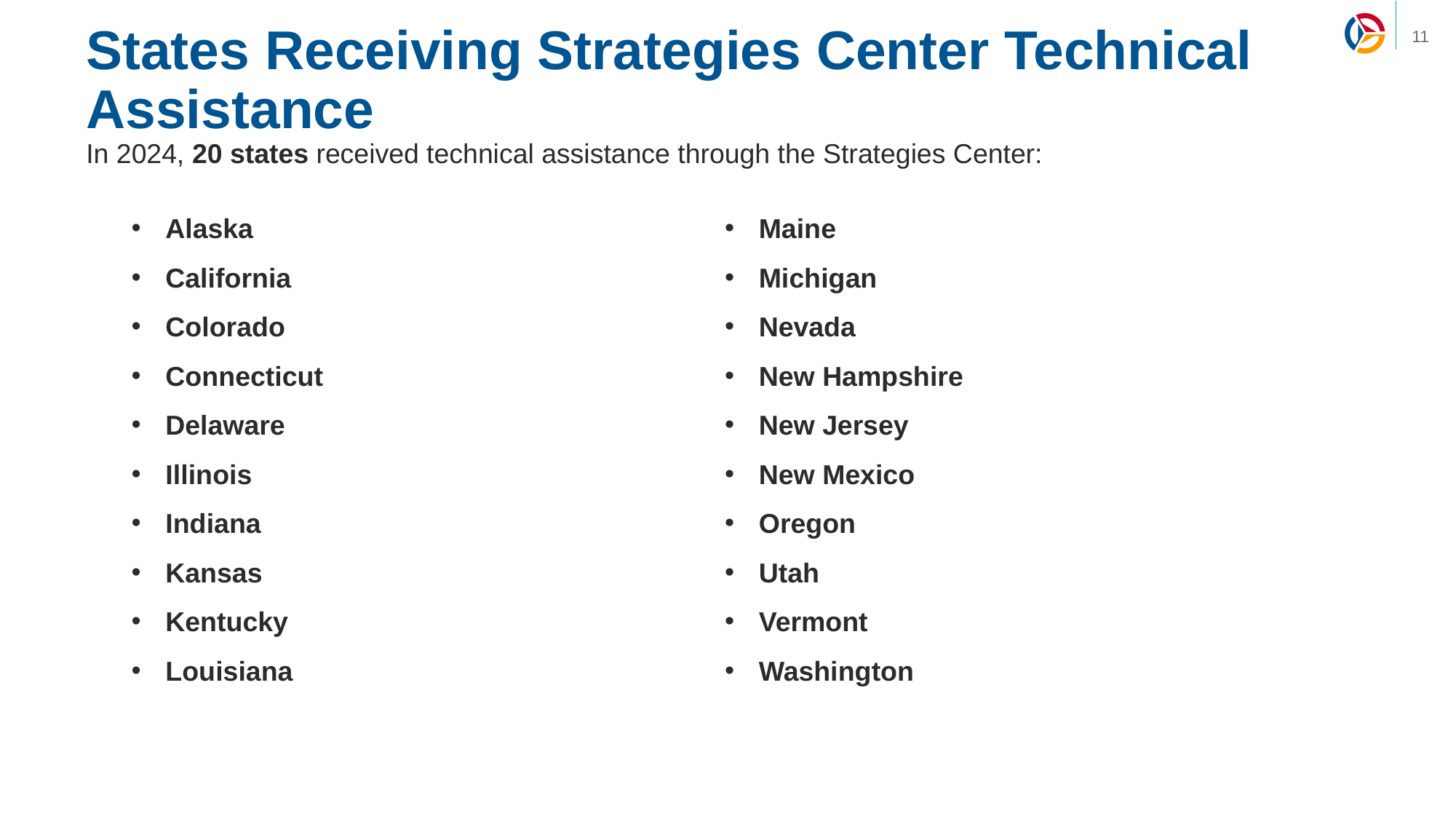

# States Receiving Strategies Center Technical Assistance
In 2024, 20 states received technical assistance through the Strategies Center:
Alaska
California
Colorado
Connecticut
Delaware
Illinois
Indiana
Kansas
Kentucky
Louisiana
Maine
Michigan
Nevada
New Hampshire
New Jersey
New Mexico
Oregon
Utah
Vermont
Washington